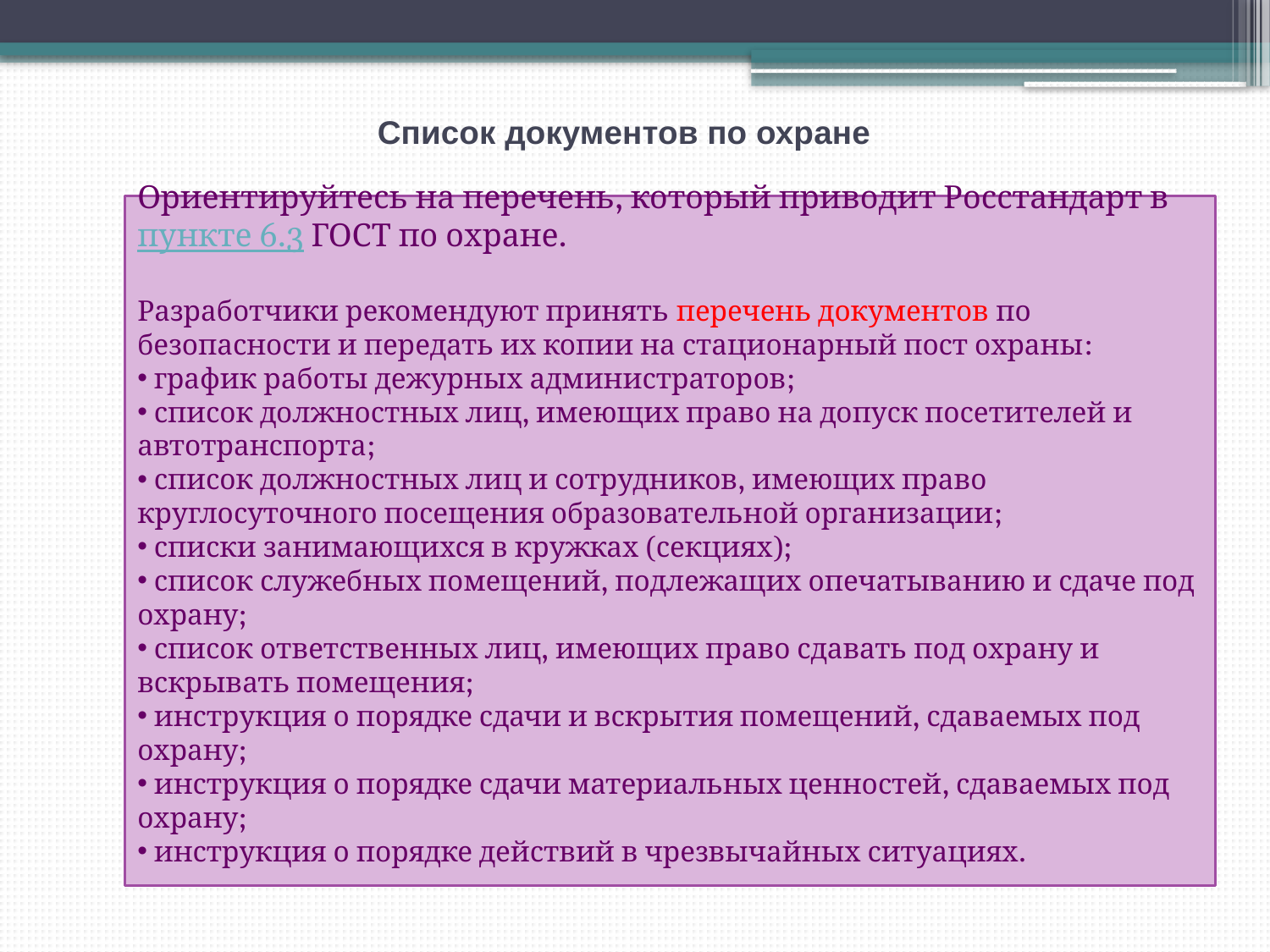

# Список документов по охране
Ориентируйтесь на перечень, который приводит Росстандарт в пункте 6.3 ГОСТ по охране.

Разработчики рекомендуют принять перечень документов по безопасности и передать их копии на стационарный пост охраны:
 график работы дежурных администраторов;
 список должностных лиц, имеющих право на допуск посетителей и автотранспорта;
 список должностных лиц и сотрудников, имеющих право круглосуточного посещения образовательной организации;
 списки занимающихся в кружках (секциях);
 список служебных помещений, подлежащих опечатыванию и сдаче под охрану;
 список ответственных лиц, имеющих право сдавать под охрану и вскрывать помещения;
 инструкция о порядке сдачи и вскрытия помещений, сдаваемых под охрану;
 инструкция о порядке сдачи материальных ценностей, сдаваемых под охрану;
 инструкция о порядке действий в чрезвычайных ситуациях.